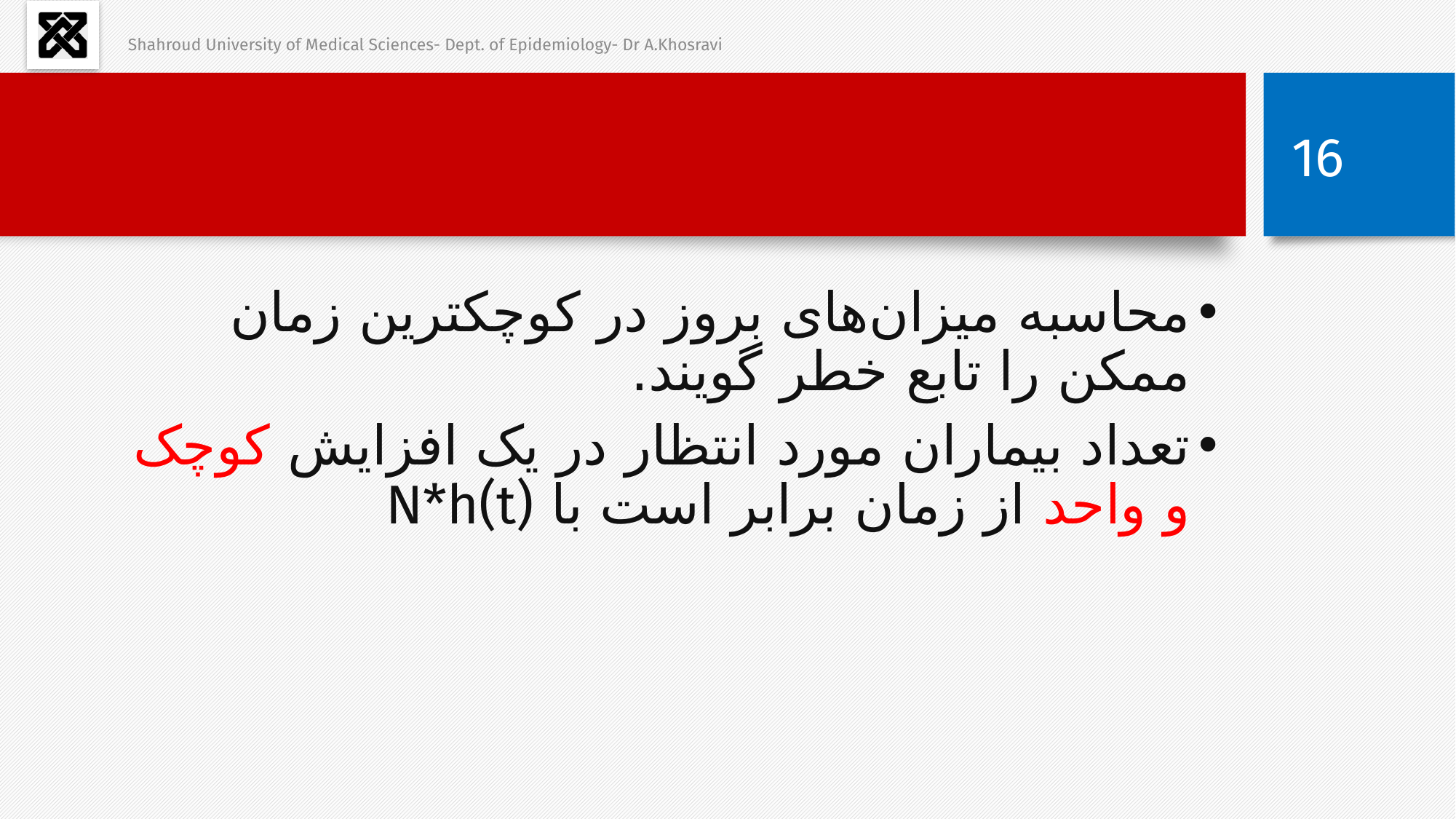

Shahroud University of Medical Sciences- Dept. of Epidemiology- Dr A.Khosravi
#
16
محاسبه میزان‌های بروز در کوچکترین زمان ممکن را تابع خطر گویند.
تعداد بیماران مورد انتظار در یک افزایش کوچک و واحد از زمان برابر است با N*h(t)